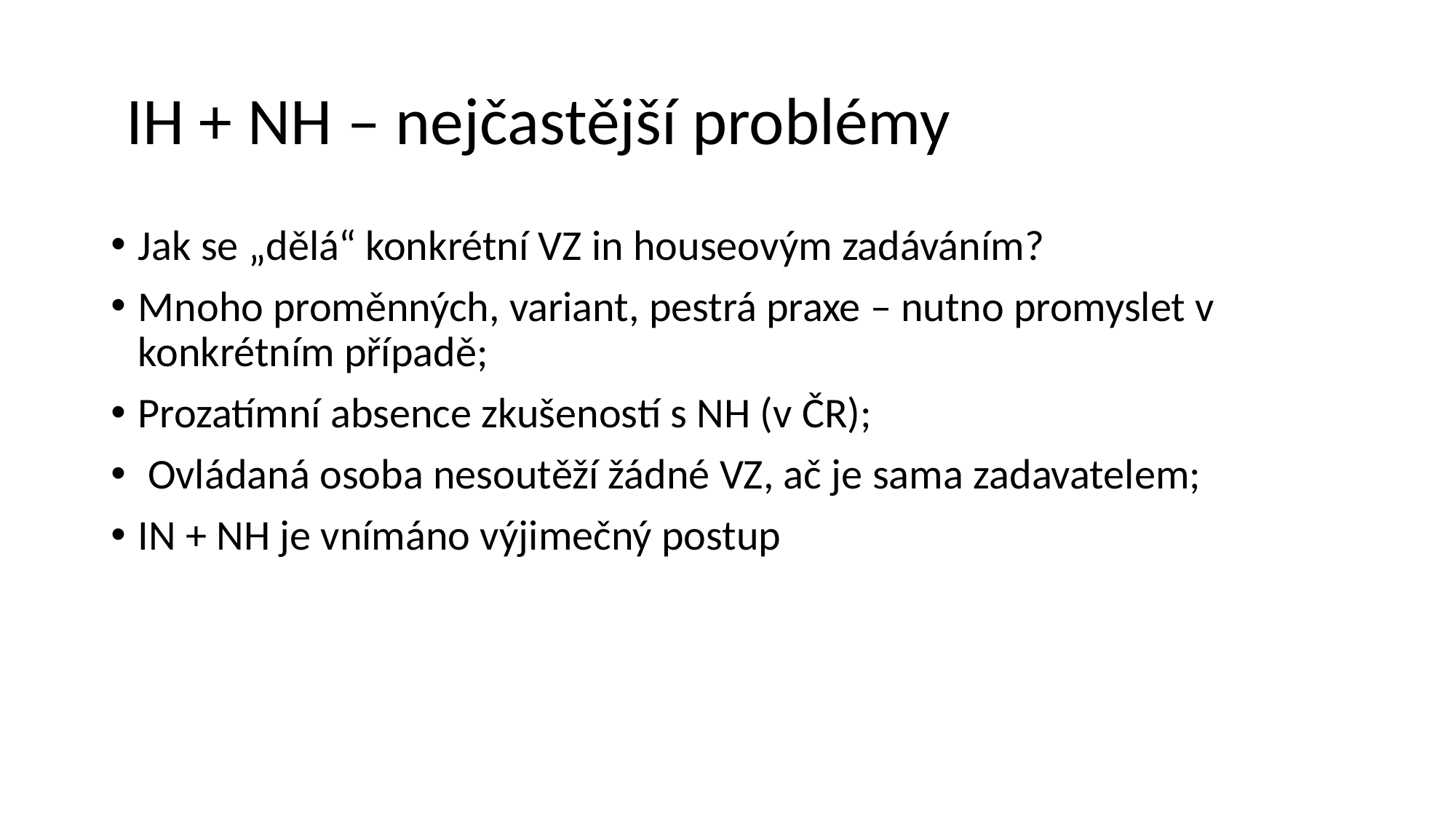

# IH + NH – nejčastější problémy
Jak se „dělá“ konkrétní VZ in houseovým zadáváním?
Mnoho proměnných, variant, pestrá praxe – nutno promyslet v konkrétním případě;
Prozatímní absence zkušeností s NH (v ČR);
 Ovládaná osoba nesoutěží žádné VZ, ač je sama zadavatelem;
IN + NH je vnímáno výjimečný postup